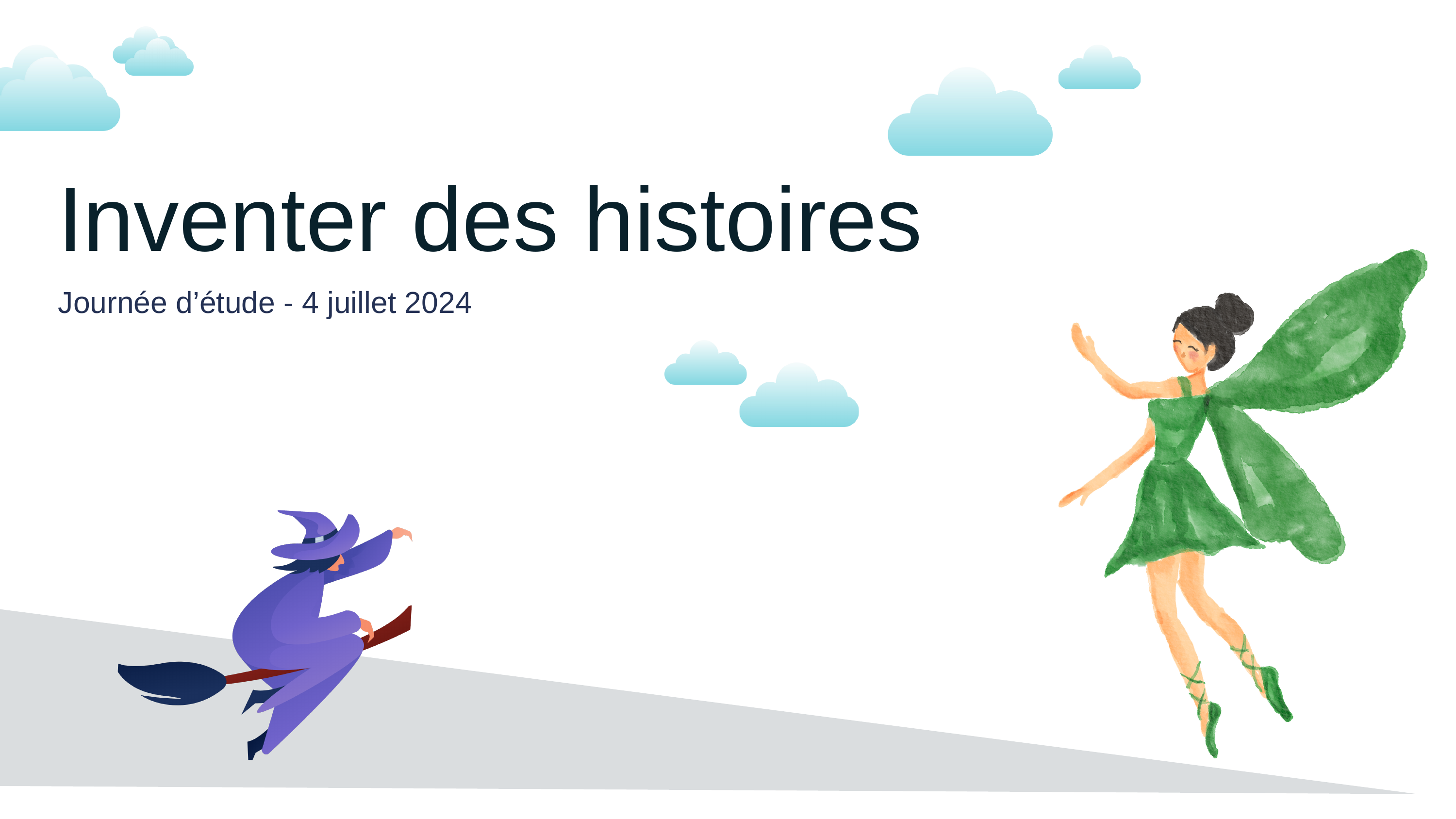

Inventer des histoires

Journée d’étude - 4 juillet 2024